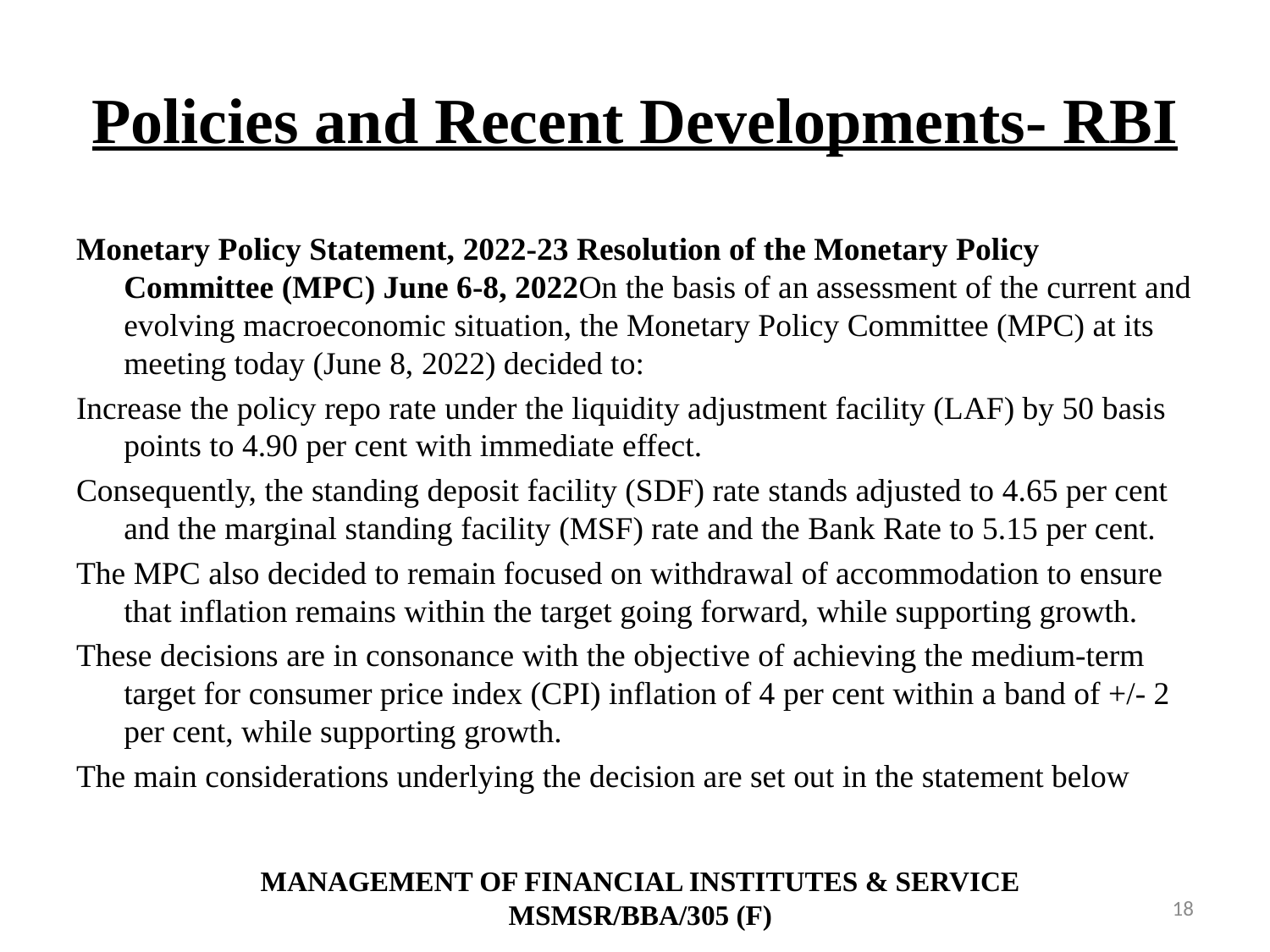

# Policies and Recent Developments- RBI
Monetary Policy Statement, 2022-23 Resolution of the Monetary Policy Committee (MPC) June 6-8, 2022On the basis of an assessment of the current and evolving macroeconomic situation, the Monetary Policy Committee (MPC) at its meeting today (June 8, 2022) decided to:
Increase the policy repo rate under the liquidity adjustment facility (LAF) by 50 basis points to 4.90 per cent with immediate effect.
Consequently, the standing deposit facility (SDF) rate stands adjusted to 4.65 per cent and the marginal standing facility (MSF) rate and the Bank Rate to 5.15 per cent.
The MPC also decided to remain focused on withdrawal of accommodation to ensure that inflation remains within the target going forward, while supporting growth.
These decisions are in consonance with the objective of achieving the medium-term target for consumer price index (CPI) inflation of 4 per cent within a band of +/- 2 per cent, while supporting growth.
The main considerations underlying the decision are set out in the statement below
MANAGEMENT OF FINANCIAL INSTITUTES & SERVICE
MSMSR/BBA/305 (F)
18